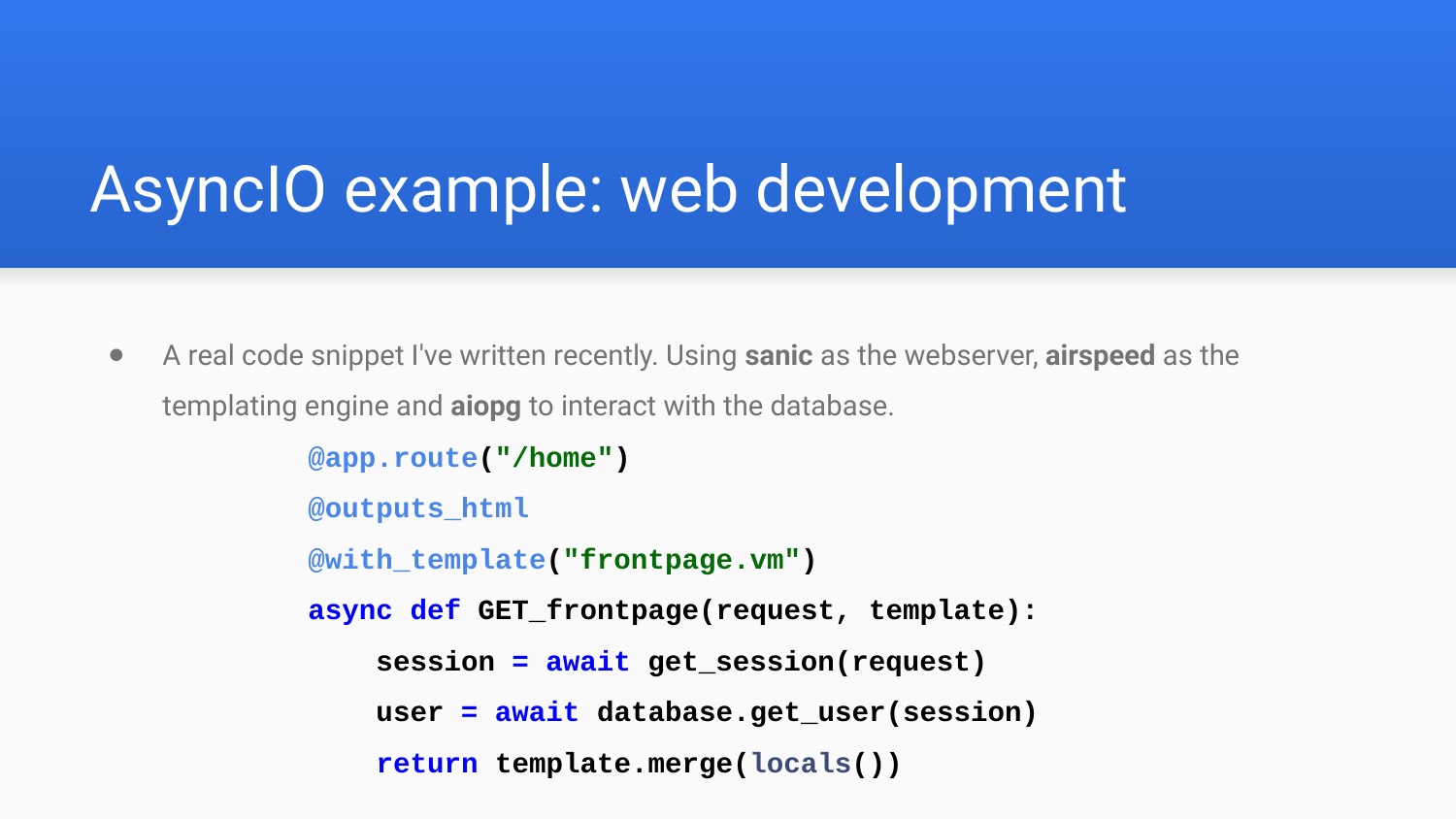

# AsyncIO example: web development
A real code snippet I've written recently. Using sanic as the webserver, airspeed as the templating engine and aiopg to interact with the database.
	@app.route("/home")
	@outputs_html
	@with_template("frontpage.vm")
	async def GET_frontpage(request, template):
	    session = await get_session(request)
	    user = await database.get_user(session)
	    return template.merge(locals())